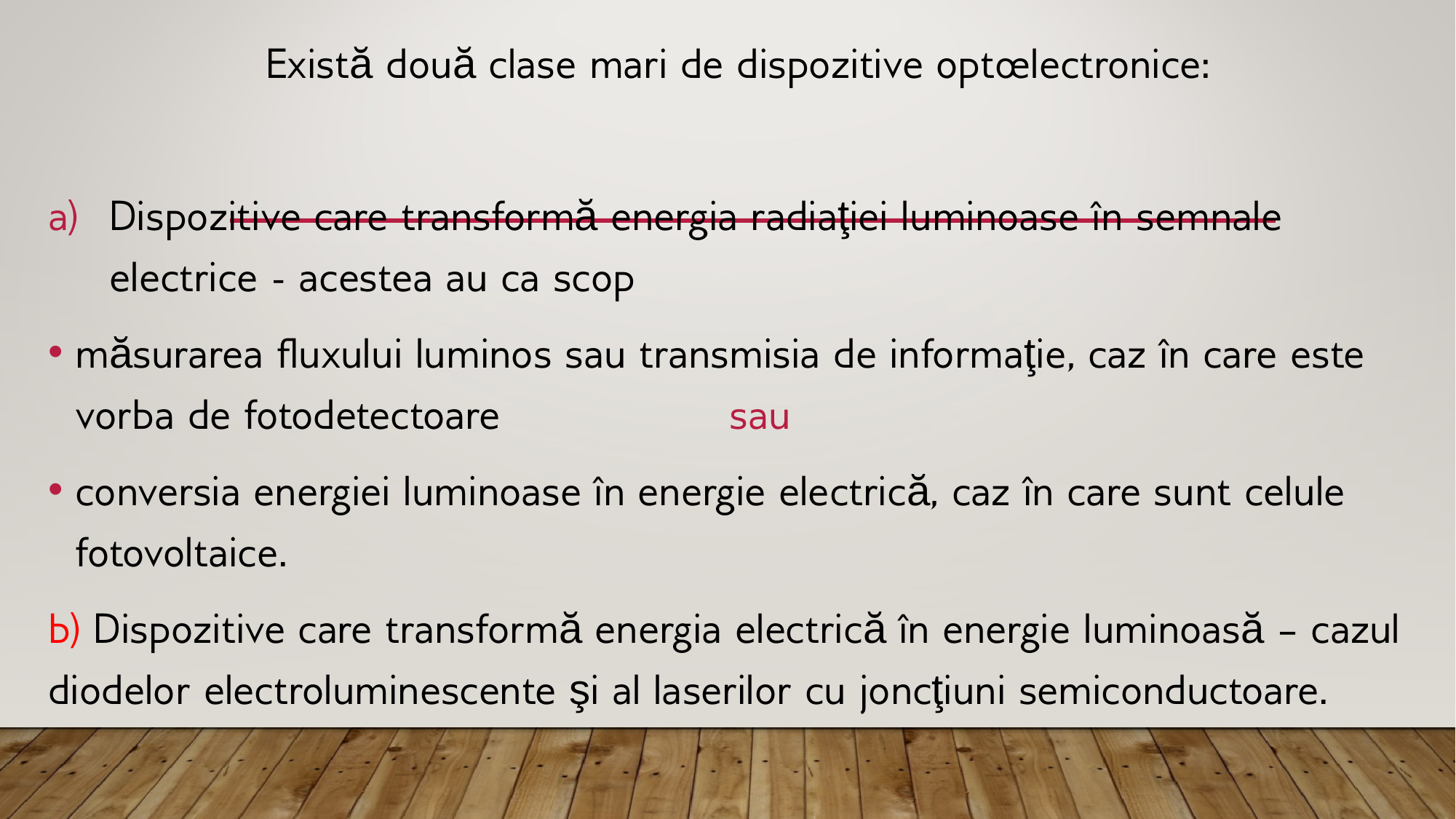

Există două clase mari de dispozitive optoelectronice:

Dispozitive care transformă energia radiaţiei luminoase în semnale electrice - acestea au ca scop
măsurarea fluxului luminos sau transmisia de informaţie, caz în care este vorba de fotodetectoare                  sau
conversia energiei luminoase în energie electrică, caz în care sunt celule fotovoltaice.
b) Dispozitive care transformă energia electrică în energie luminoasă – cazul diodelor electroluminescente şi al laserilor cu joncţiuni semiconductoare.